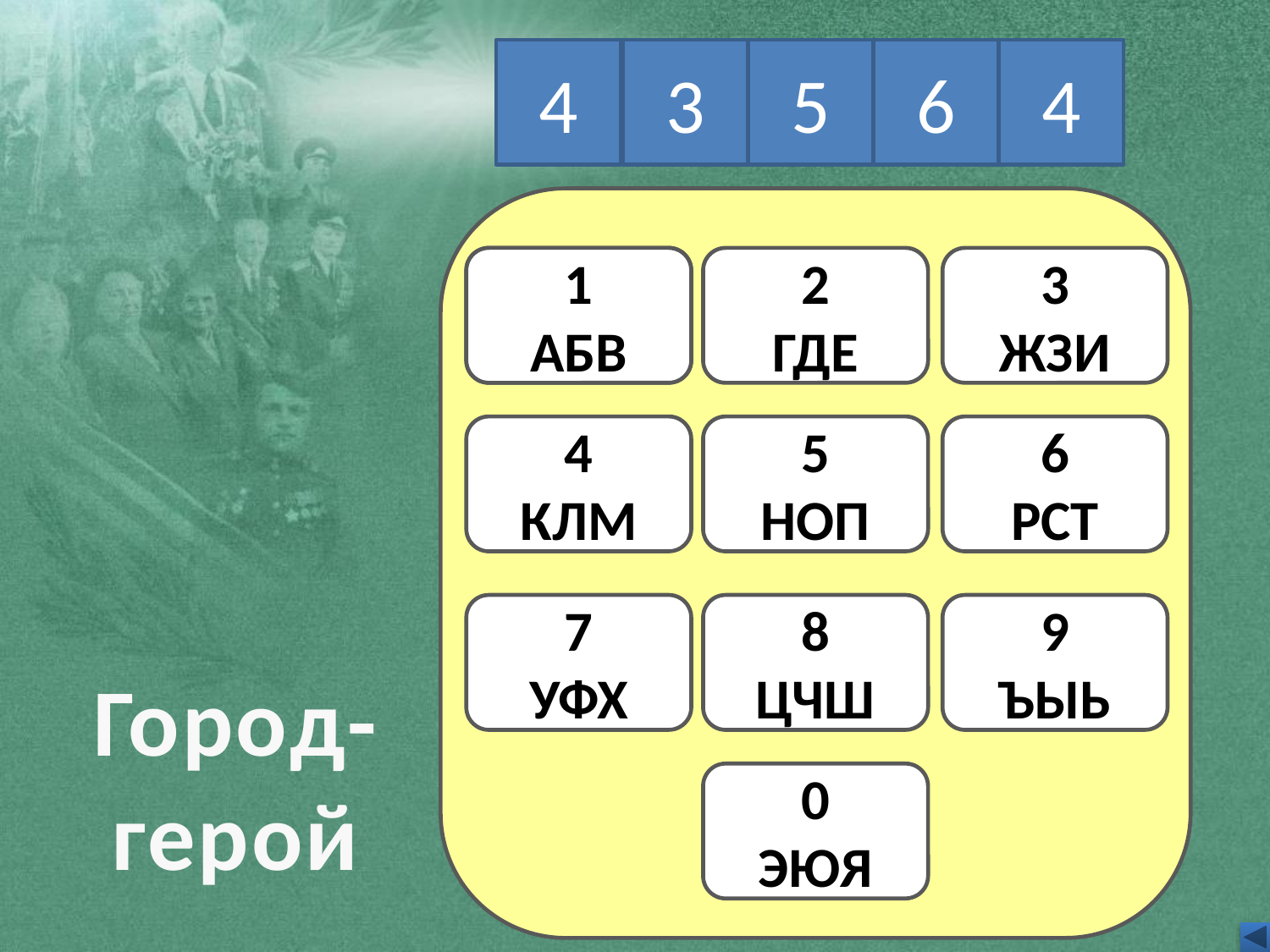

4
| М | И | Н | С | К |
| --- | --- | --- | --- | --- |
3
5
6
4

1
АБВ
1
АБВ
2
ГДЕ
3
ЖЗИ
4
КЛМ
5
НОП
6
РСТ
7
УФХ
8
ЦЧШ
9
ЪЫЬ
Город-
герой
0
ЭЮЯ